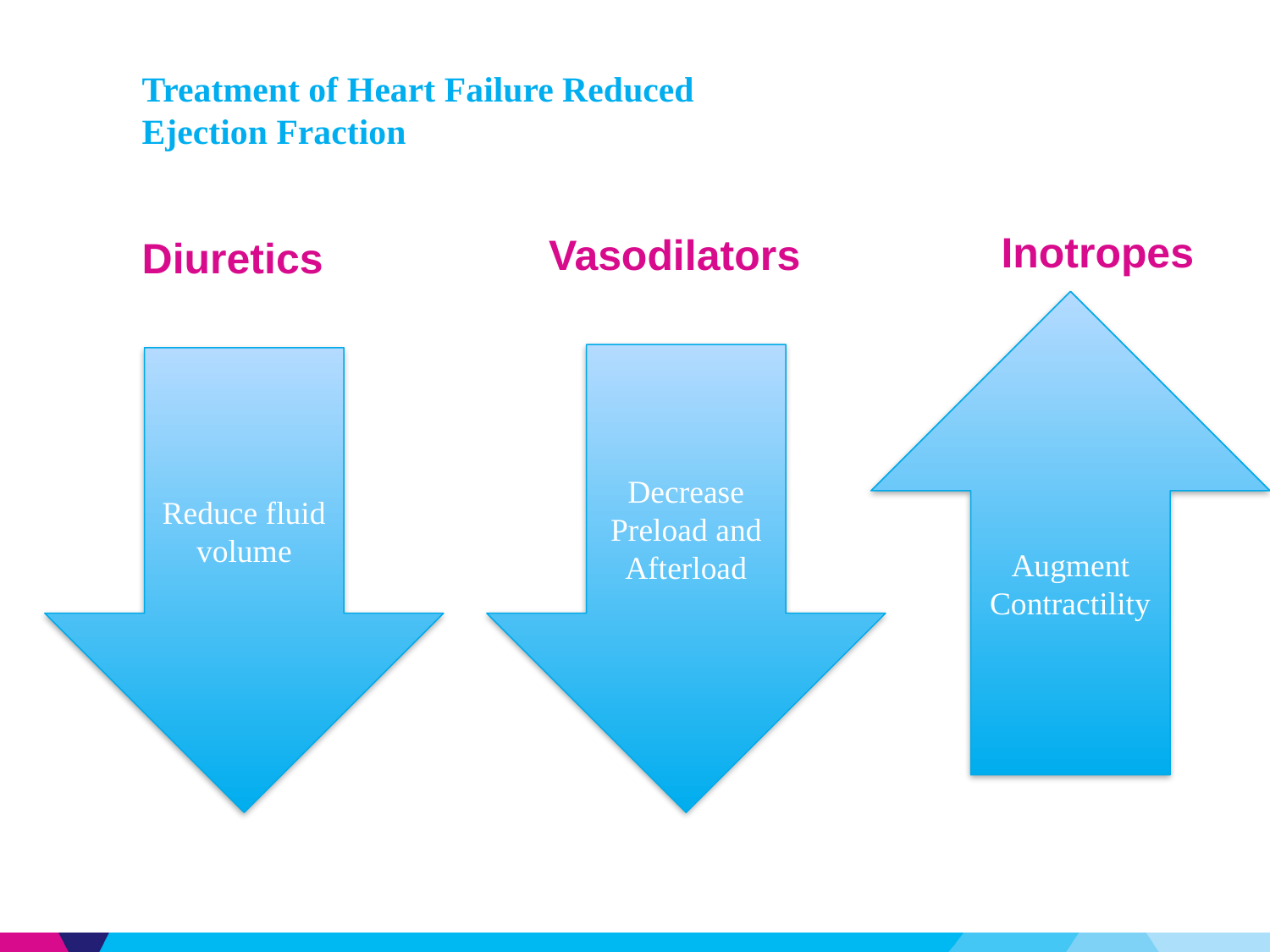

# Treatment of Heart Failure reduced EF
Treatment of Heart Failure Reduced Ejection Fraction
Inotropes
Vasodilators
Diuretics
Augment Contractility
Decrease Preload and Afterload
Reduce fluid volume